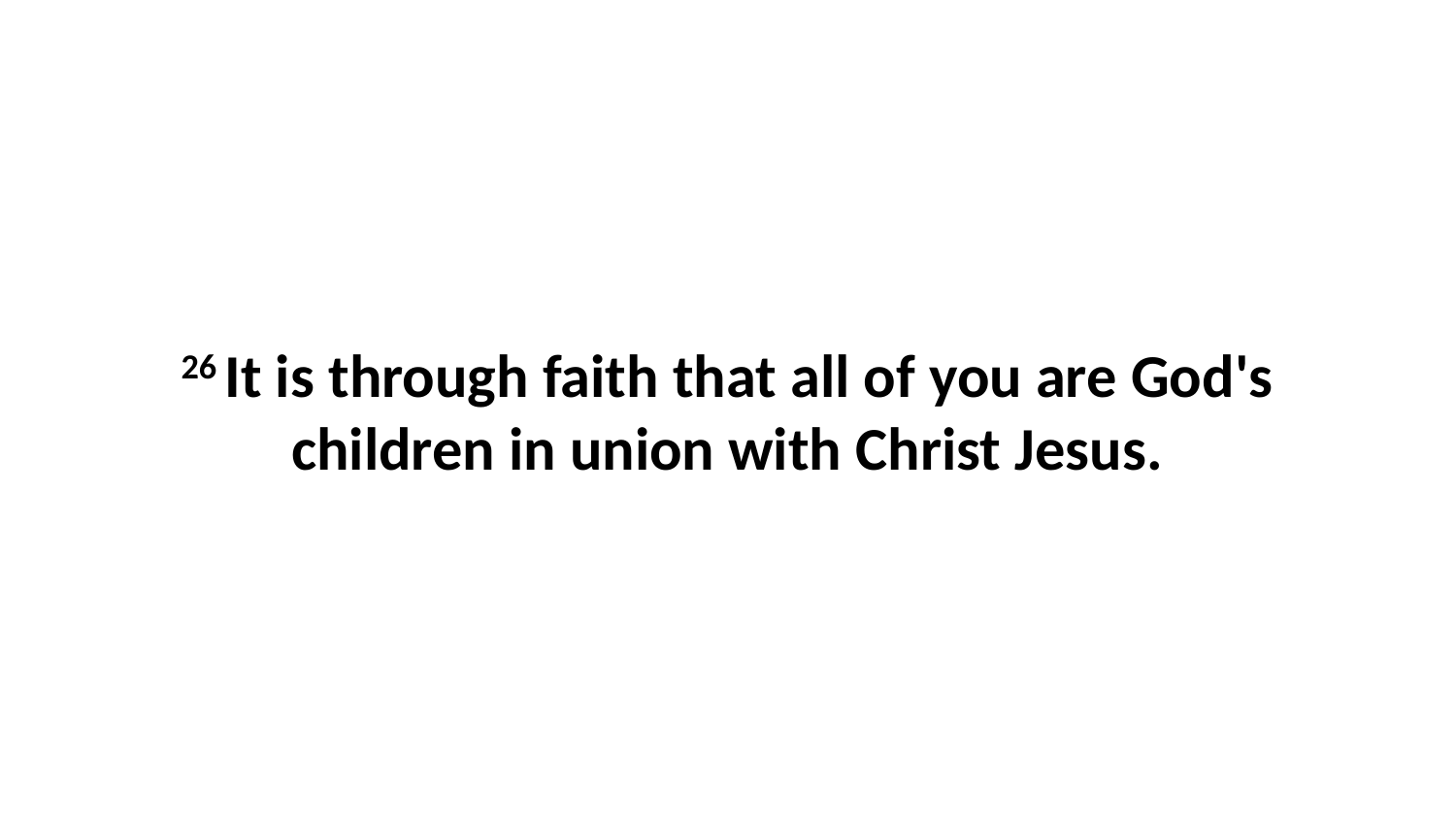

26 It is through faith that all of you are God's children in union with Christ Jesus.